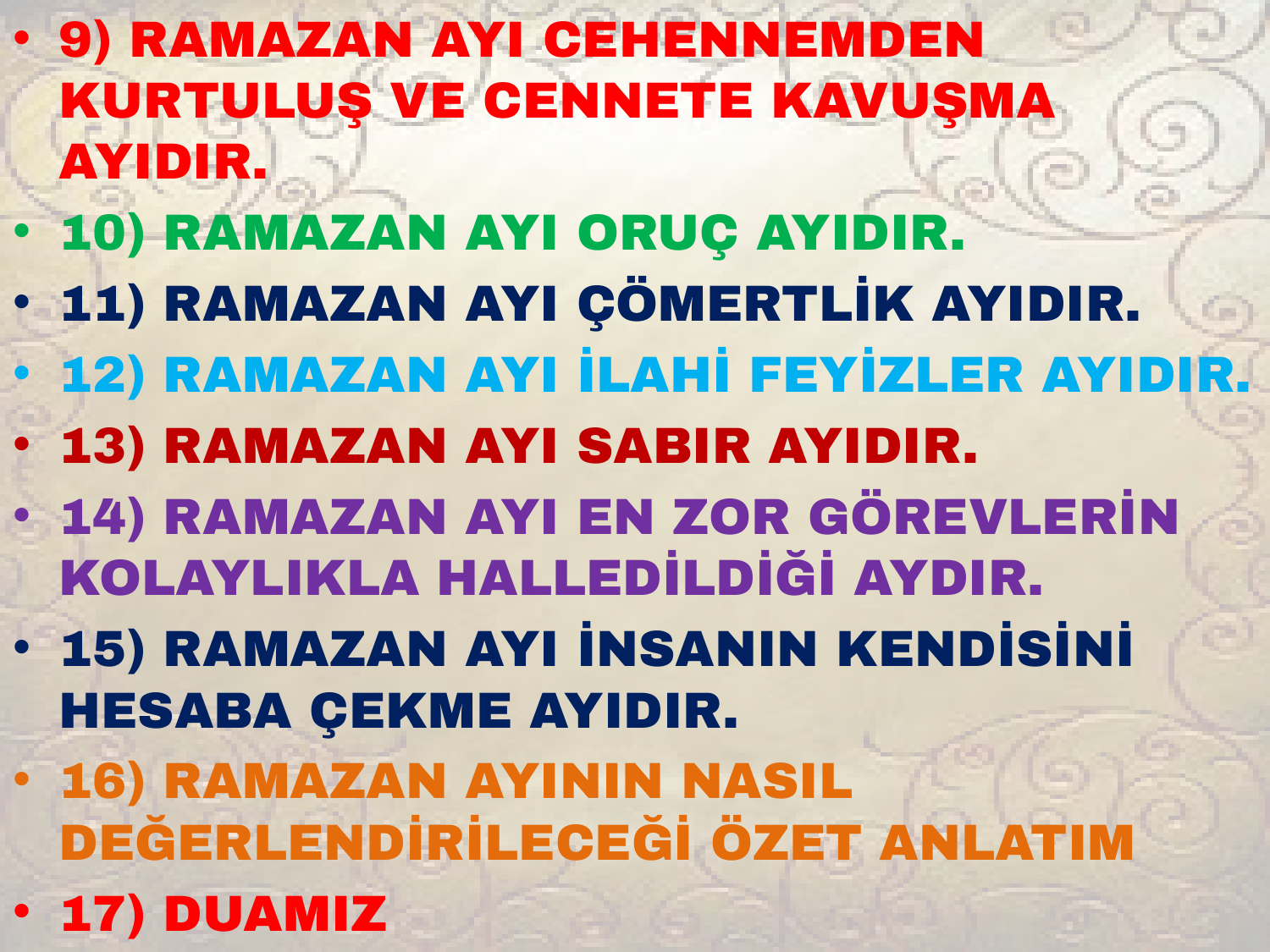

9) RAMAZAN AYI CEHENNEMDEN KURTULUŞ VE CENNETE KAVUŞMA AYIDIR.
10) RAMAZAN AYI ORUÇ AYIDIR.
11) RAMAZAN AYI ÇÖMERTLİK AYIDIR.
12) RAMAZAN AYI İLAHİ FEYİZLER AYIDIR.
13) RAMAZAN AYI SABIR AYIDIR.
14) RAMAZAN AYI EN ZOR GÖREVLERİN KOLAYLIKLA HALLEDİLDİĞİ AYDIR.
15) RAMAZAN AYI İNSANIN KENDİSİNİ HESABA ÇEKME AYIDIR.
16) RAMAZAN AYININ NASIL DEĞERLENDİRİLECEĞİ ÖZET ANLATIM
17) DUAMIZ